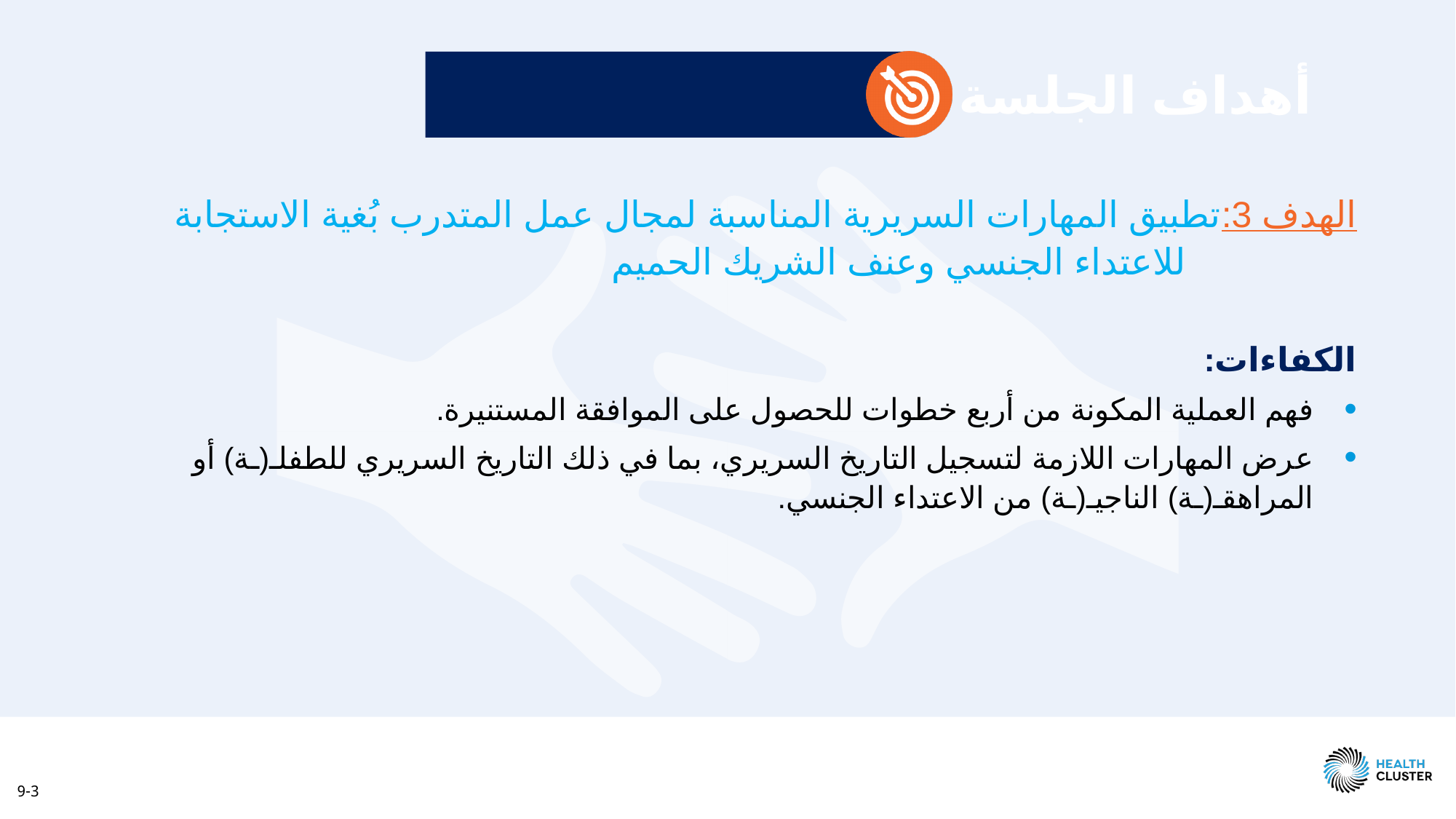

# أهداف الجلسة
الهدف 3:	تطبيق المهارات السريرية المناسبة لمجال عمل المتدرب بُغية الاستجابة للاعتداء الجنسي وعنف الشريك الحميم

الكفاءات:
فهم العملية المكونة من أربع خطوات للحصول على الموافقة المستنيرة.
عرض المهارات اللازمة لتسجيل التاريخ السريري، بما في ذلك التاريخ السريري للطفلـ(ـة) أو المراهقـ(ـة) الناجيـ(ـة) من الاعتداء الجنسي.
9-3